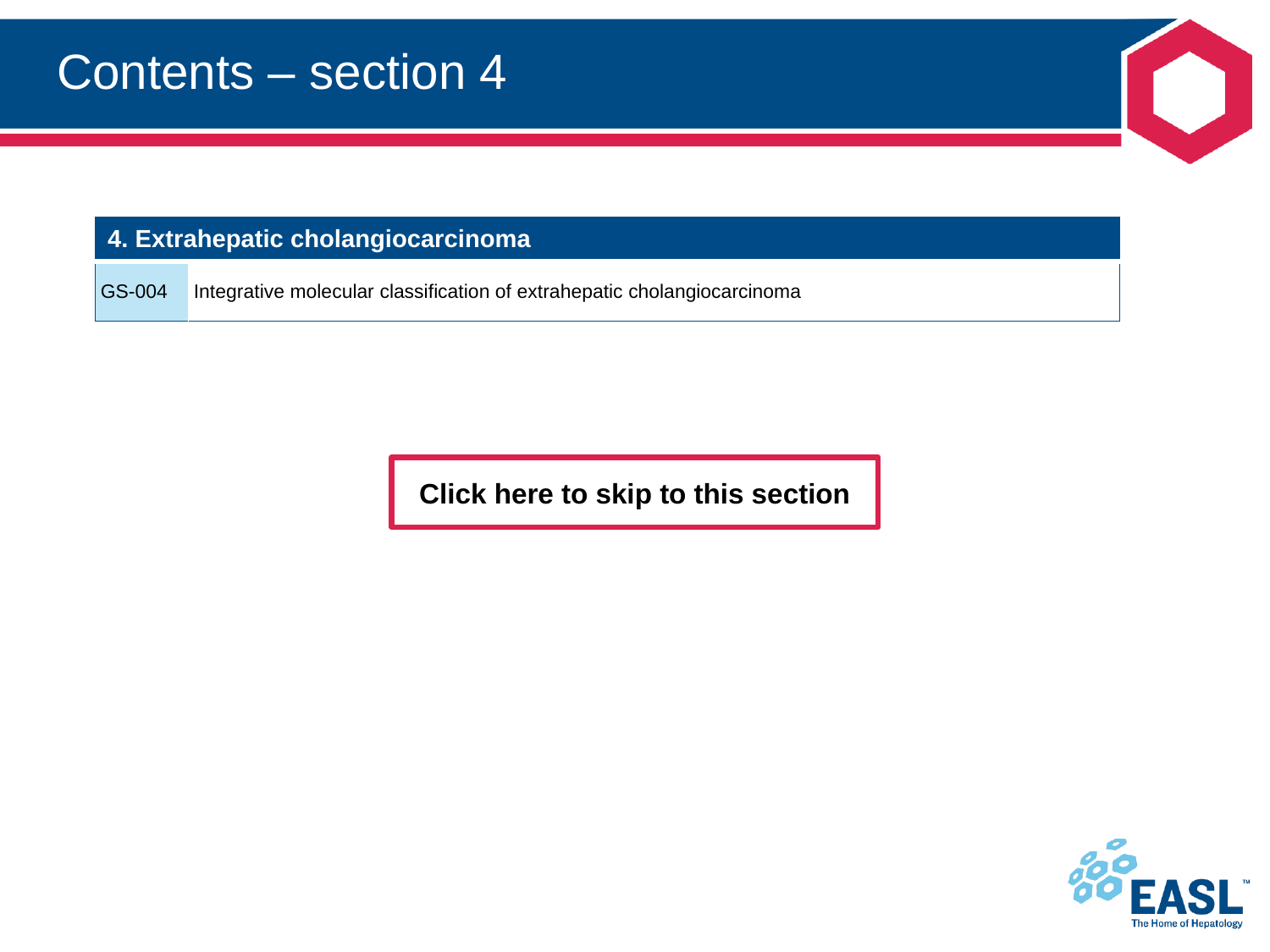

# Contents – section 4
| 4. Extrahepatic cholangiocarcinoma |  |
| --- | --- |
| GS-004 | Integrative molecular classification of extrahepatic cholangiocarcinoma |
Click here to skip to this section